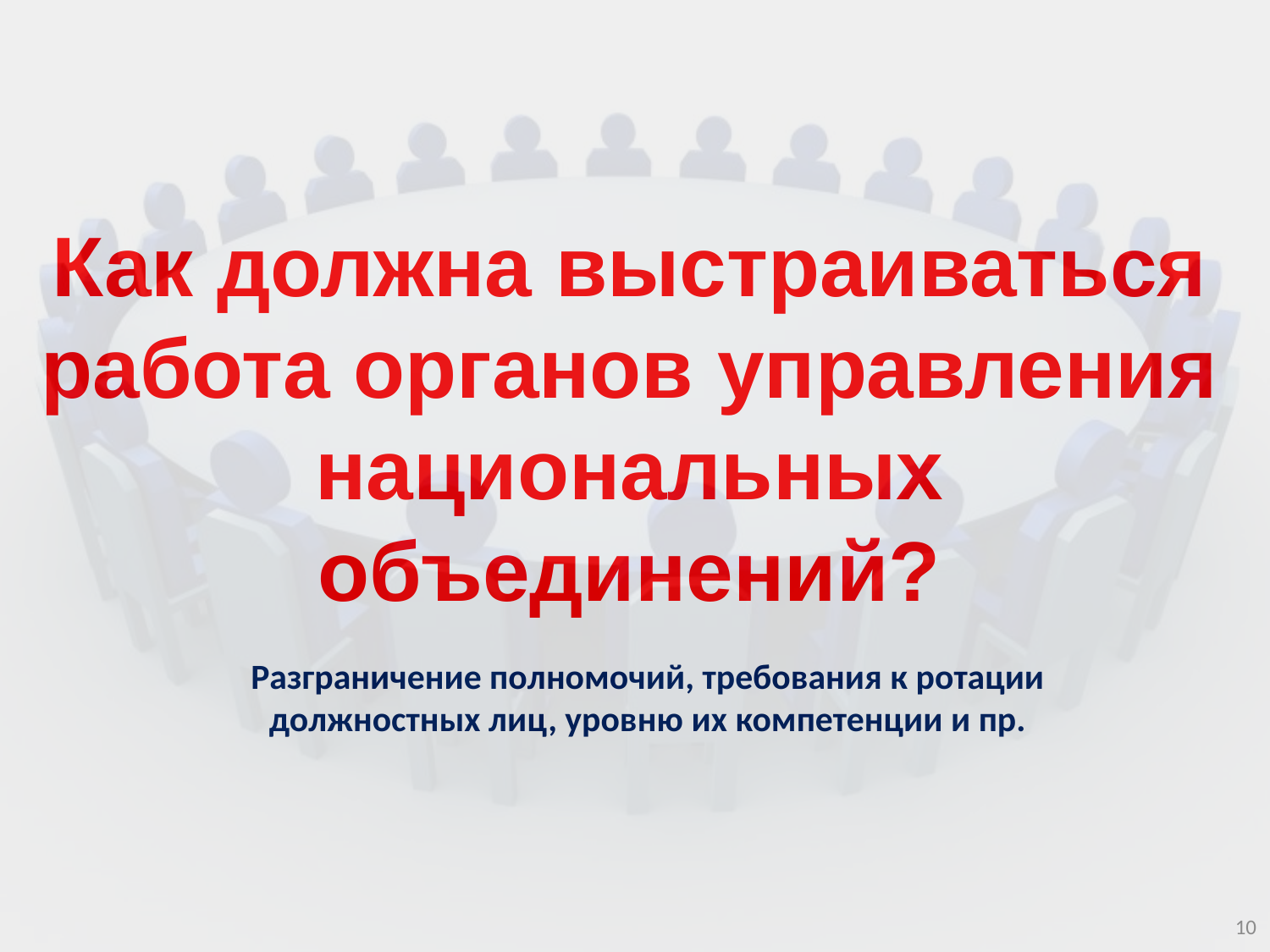

Как должна выстраиваться работа органов управления национальных объединений?
Разграничение полномочий, требования к ротации должностных лиц, уровню их компетенции и пр.
10